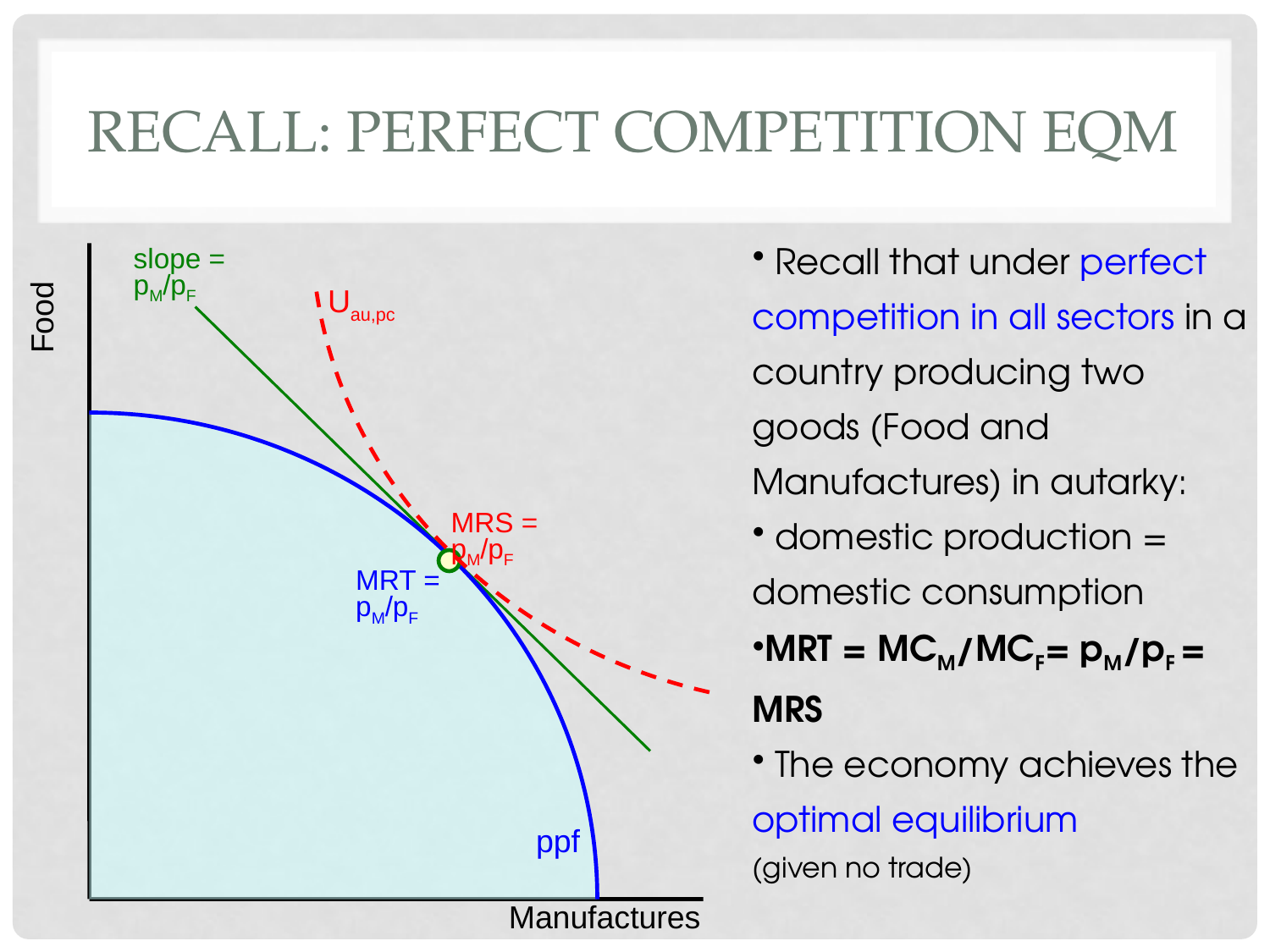

# Recall: perfect competition eqm
 Recall that under perfect competition in all sectors in a country producing two goods (Food and Manufactures) in autarky:
 domestic production = domestic consumption
MRT = MCM/MCF= pM/pF = MRS
 The economy achieves the optimal equilibrium           (given no trade)

slope = pM/pF
Uau,pc
Food

MRS = pM/pF

MRT = pM/pF
ppf
Manufactures